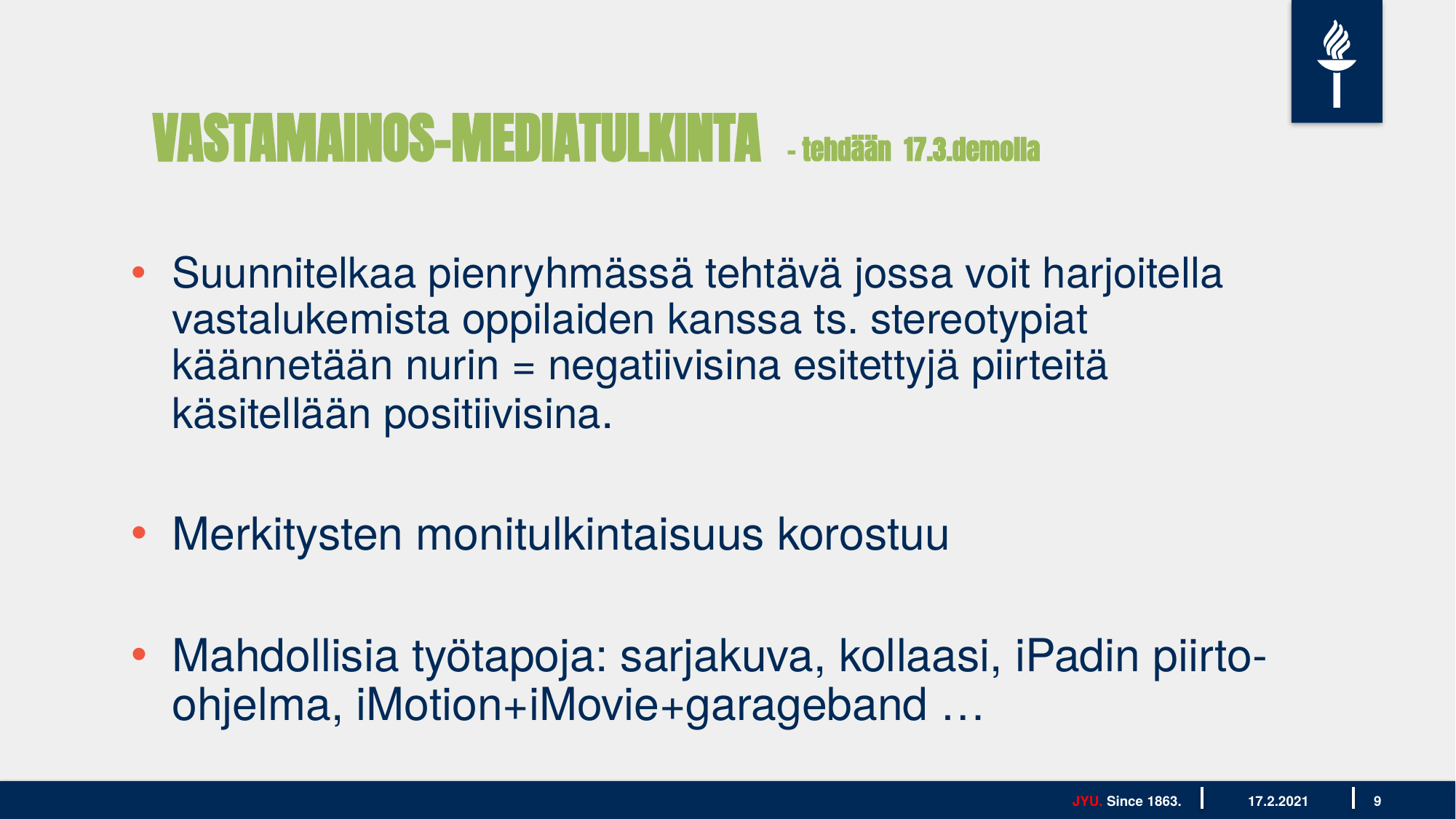

# VASTAMAINOS-MEDIATULKINTA  – tehdään  17.3.demolla

Suunnitelkaa pienryhmässä tehtävä jossa voit harjoitella vastalukemista oppilaiden kanssa ts. stereotypiat käännetään nurin = negatiivisina esitettyjä piirteitä käsitellään positiivisina.

Merkitysten monitulkintaisuus korostuu

Mahdollisia työtapoja: sarjakuva, kollaasi, iPadin piirto-ohjelma, iMotion+iMovie+garageband …
9
JYU. Since 1863.
17.2.2021